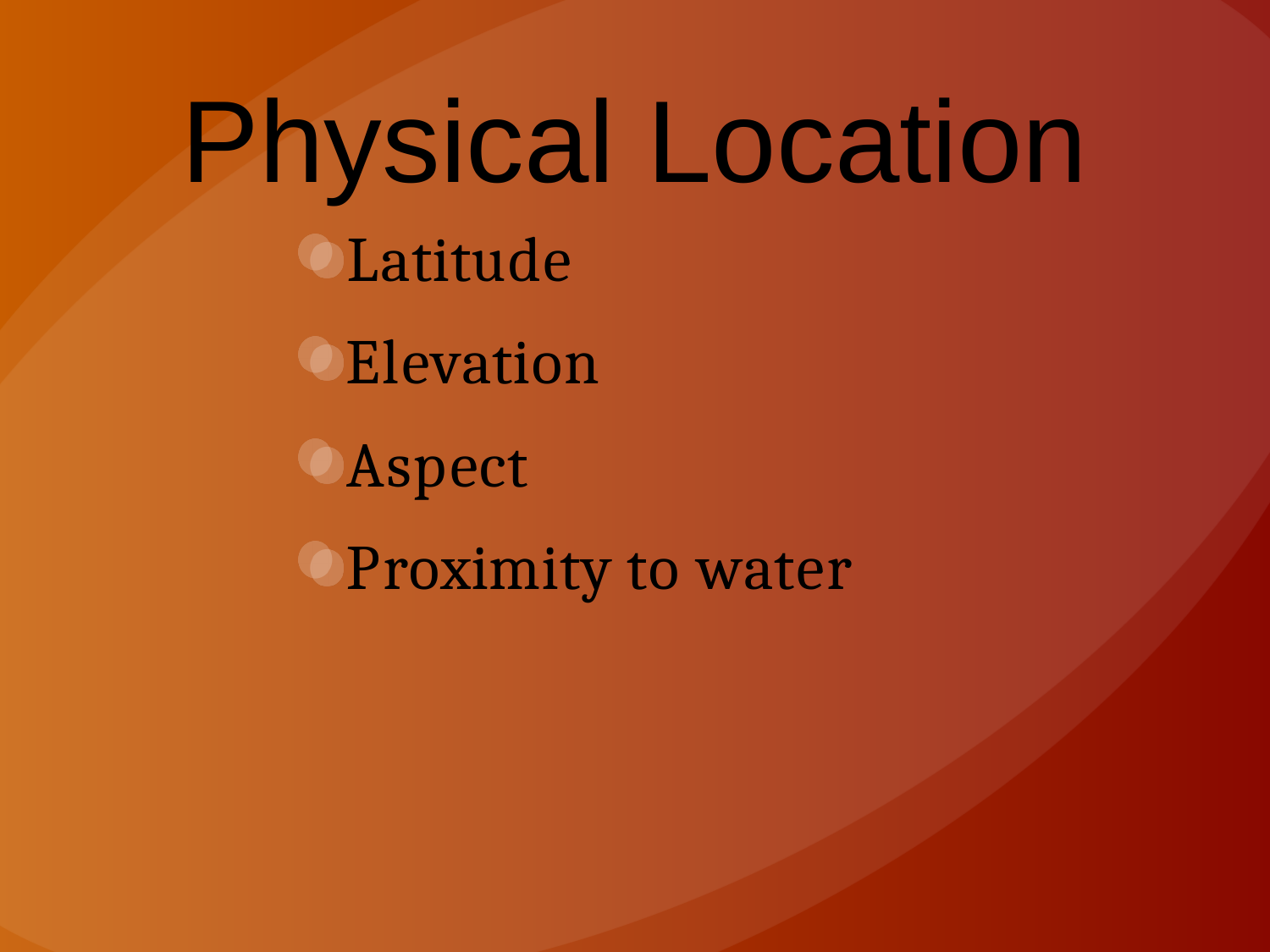

# Physical Location
Latitude
Elevation
Aspect
Proximity to water